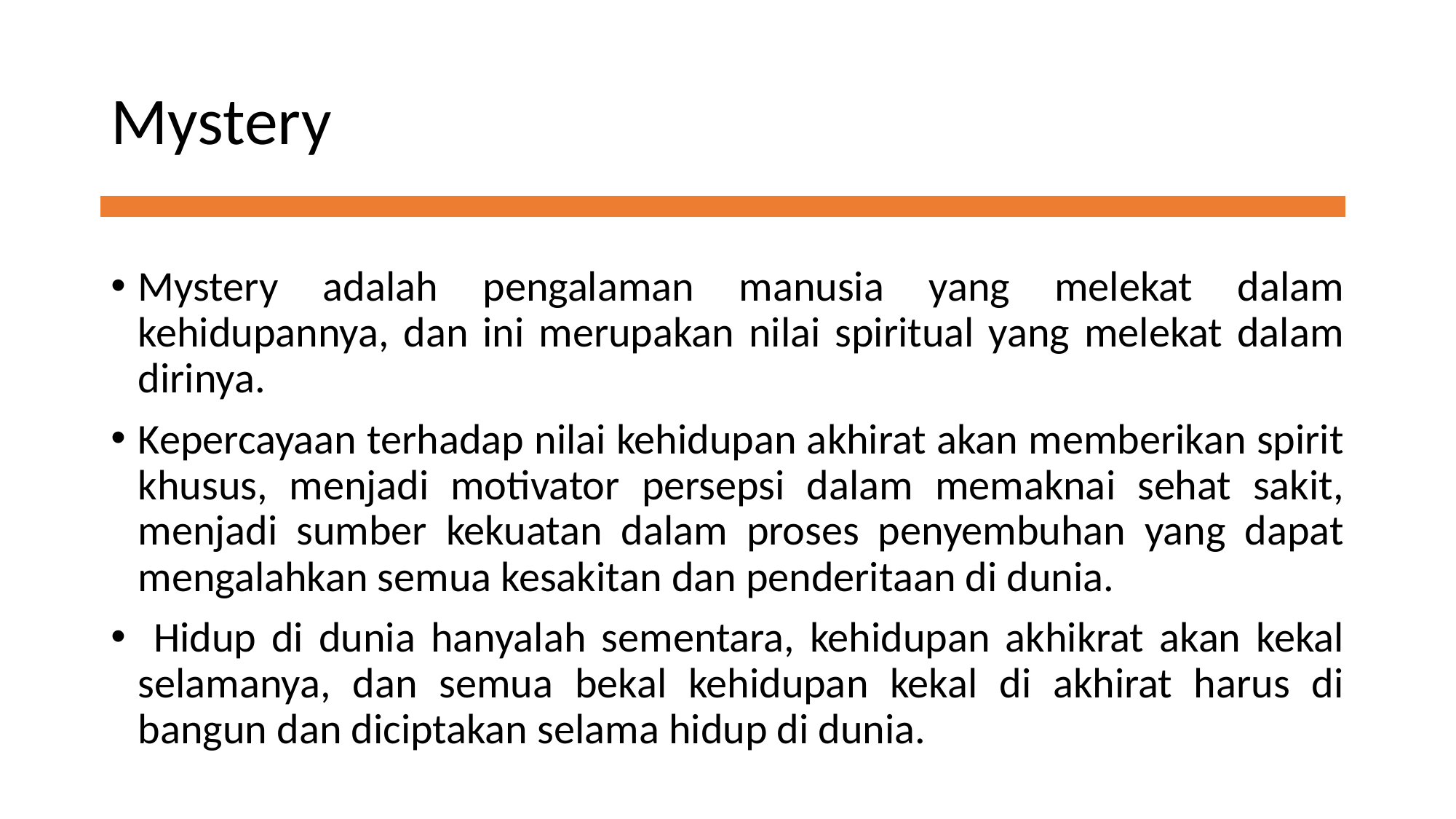

# Mystery

Mystery adalah pengalaman manusia yang melekat dalam kehidupannya, dan ini merupakan nilai spiritual yang melekat dalam dirinya.
Kepercayaan terhadap nilai kehidupan akhirat akan memberikan spirit khusus, menjadi motivator persepsi dalam memaknai sehat sakit, menjadi sumber kekuatan dalam proses penyembuhan yang dapat mengalahkan semua kesakitan dan penderitaan di dunia.
 Hidup di dunia hanyalah sementara, kehidupan akhikrat akan kekal selamanya, dan semua bekal kehidupan kekal di akhirat harus di bangun dan diciptakan selama hidup di dunia.